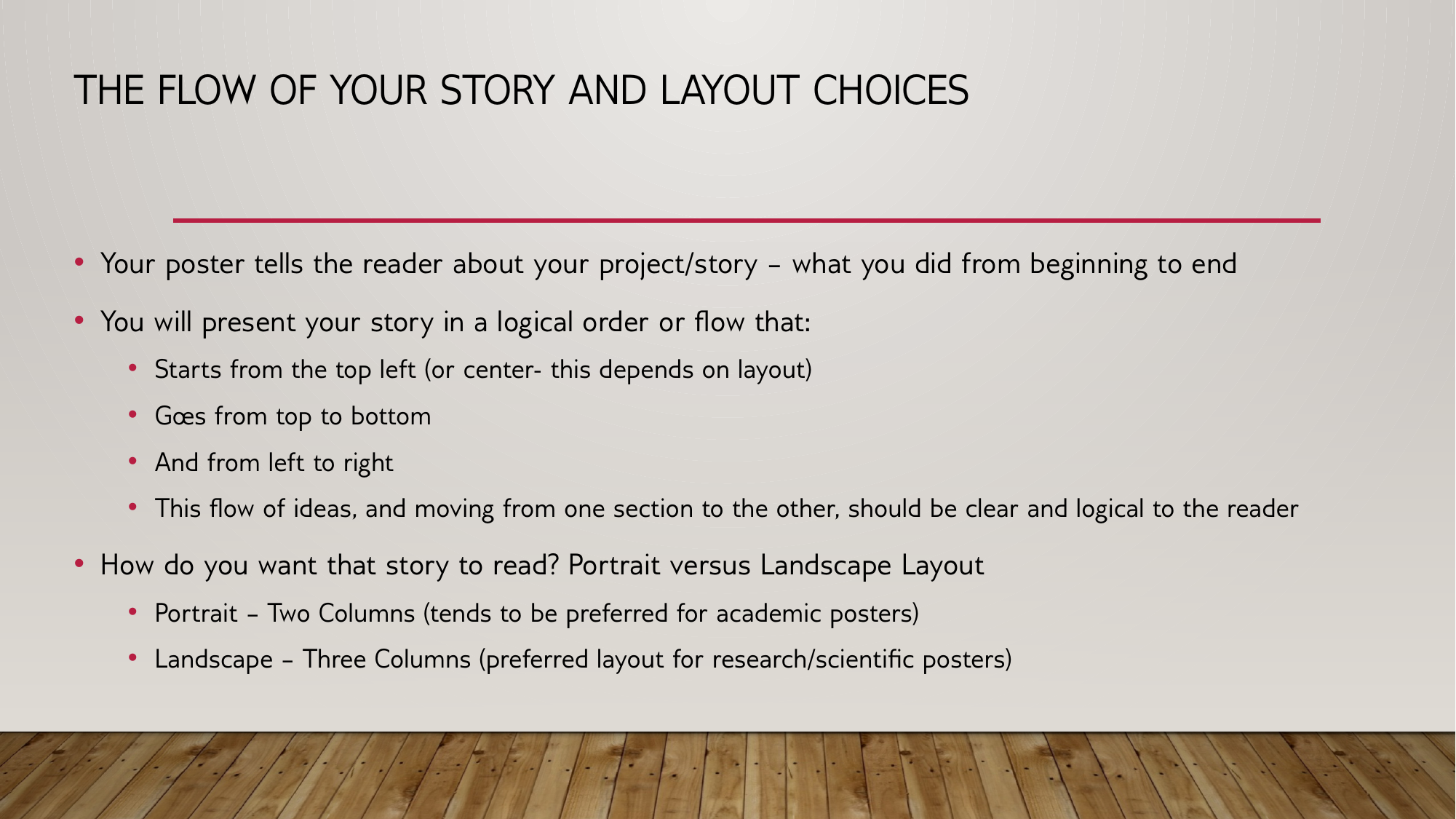

# The flow of your story and layout choices
Your poster tells the reader about your project/story – what you did from beginning to end
You will present your story in a logical order or flow that:
Starts from the top left (or center- this depends on layout)
Goes from top to bottom
And from left to right
This flow of ideas, and moving from one section to the other, should be clear and logical to the reader
How do you want that story to read? Portrait versus Landscape Layout
Portrait – Two Columns (tends to be preferred for academic posters)
Landscape – Three Columns (preferred layout for research/scientific posters)